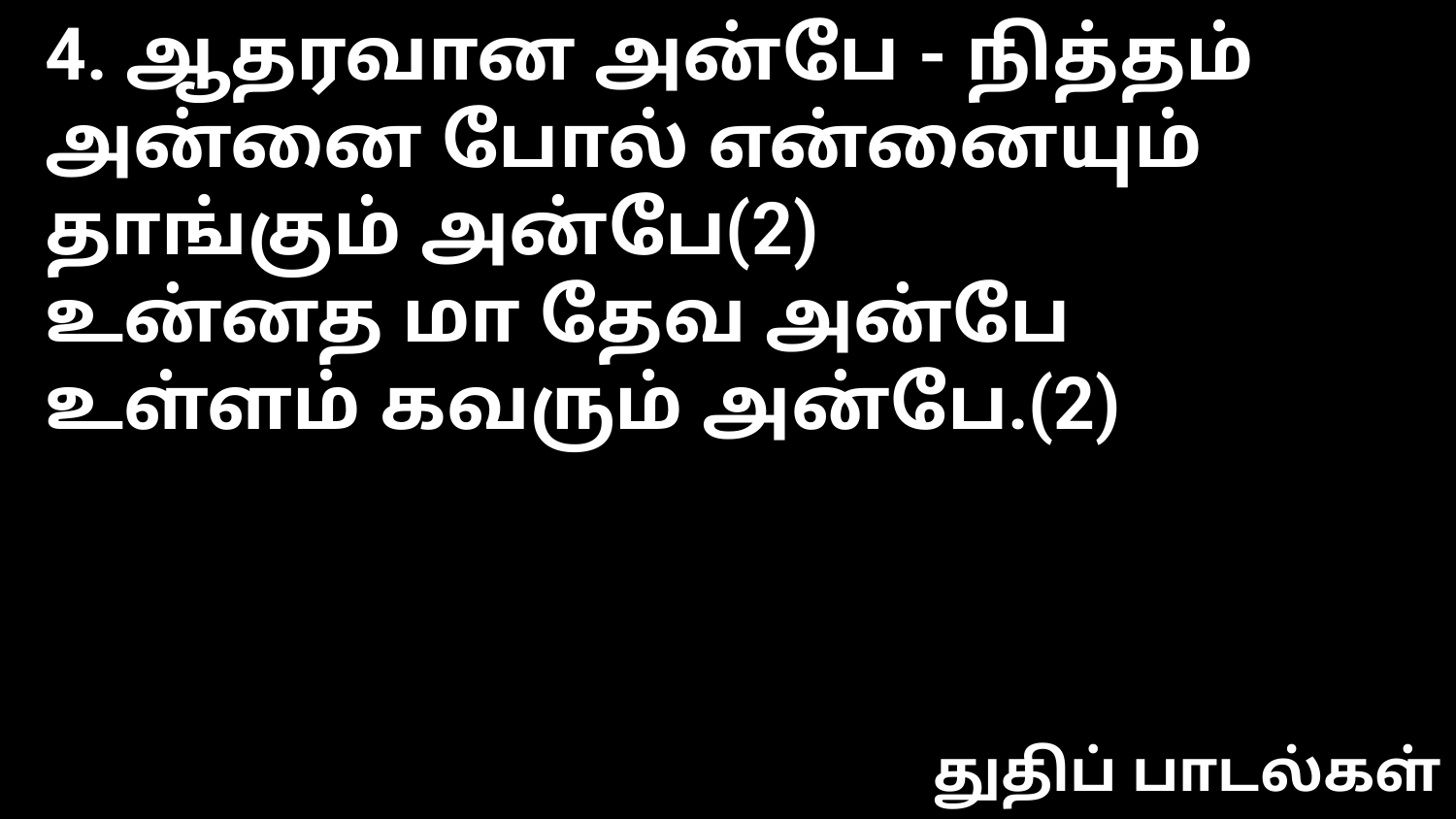

4. ஆதரவான அன்பே - நித்தம்
அன்னை போல் என்னையும் தாங்கும் அன்பே(2)
உன்னத மா தேவ அன்பே
உள்ளம் கவரும் அன்பே.(2)

துதிப் பாடல்கள்